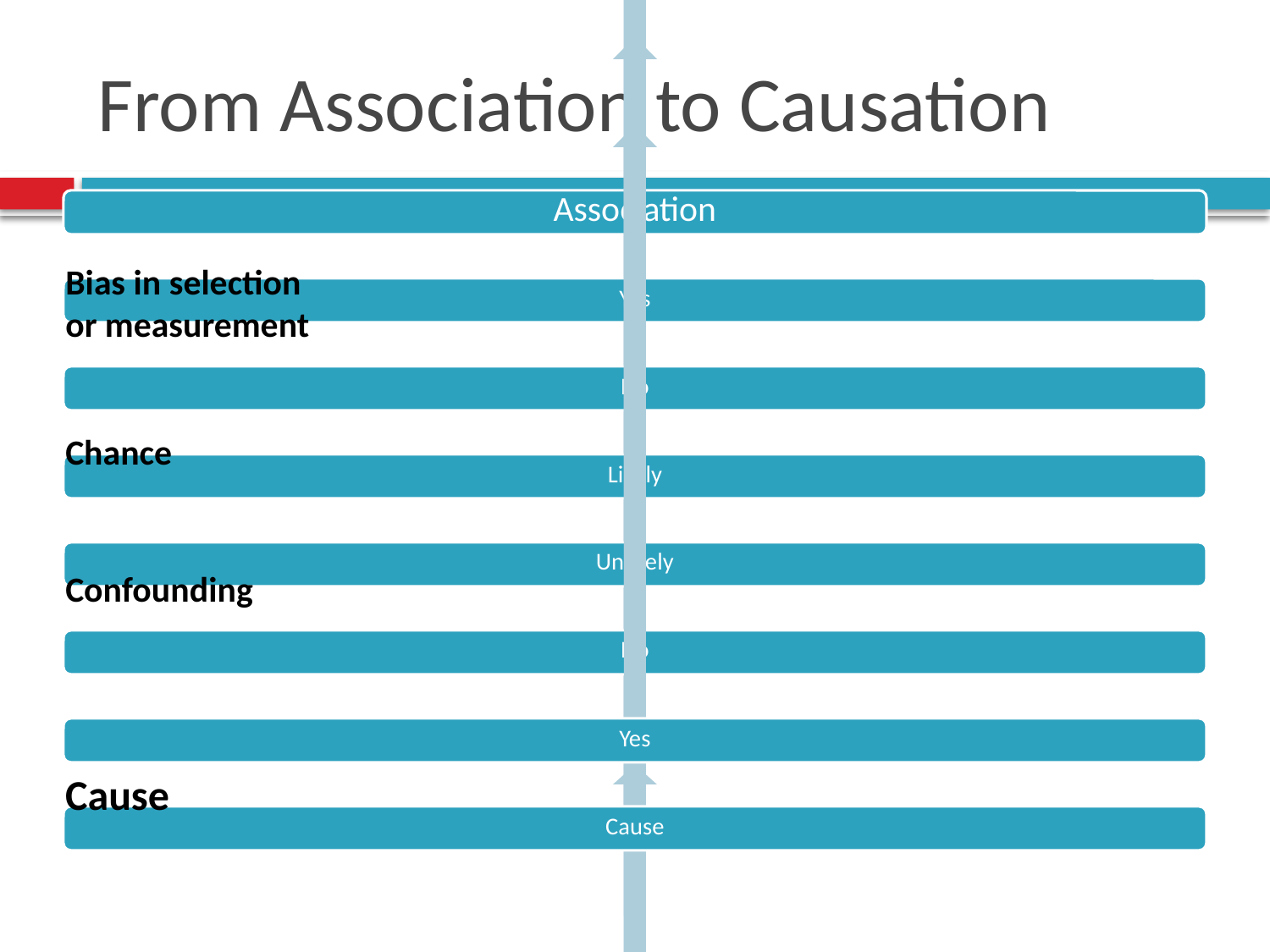

# From Association to Causation
Association
Likely
Unlikely
No
Yes
Yes
No
Cause
Bias in selection or measurement
Chance
Confounding
Cause